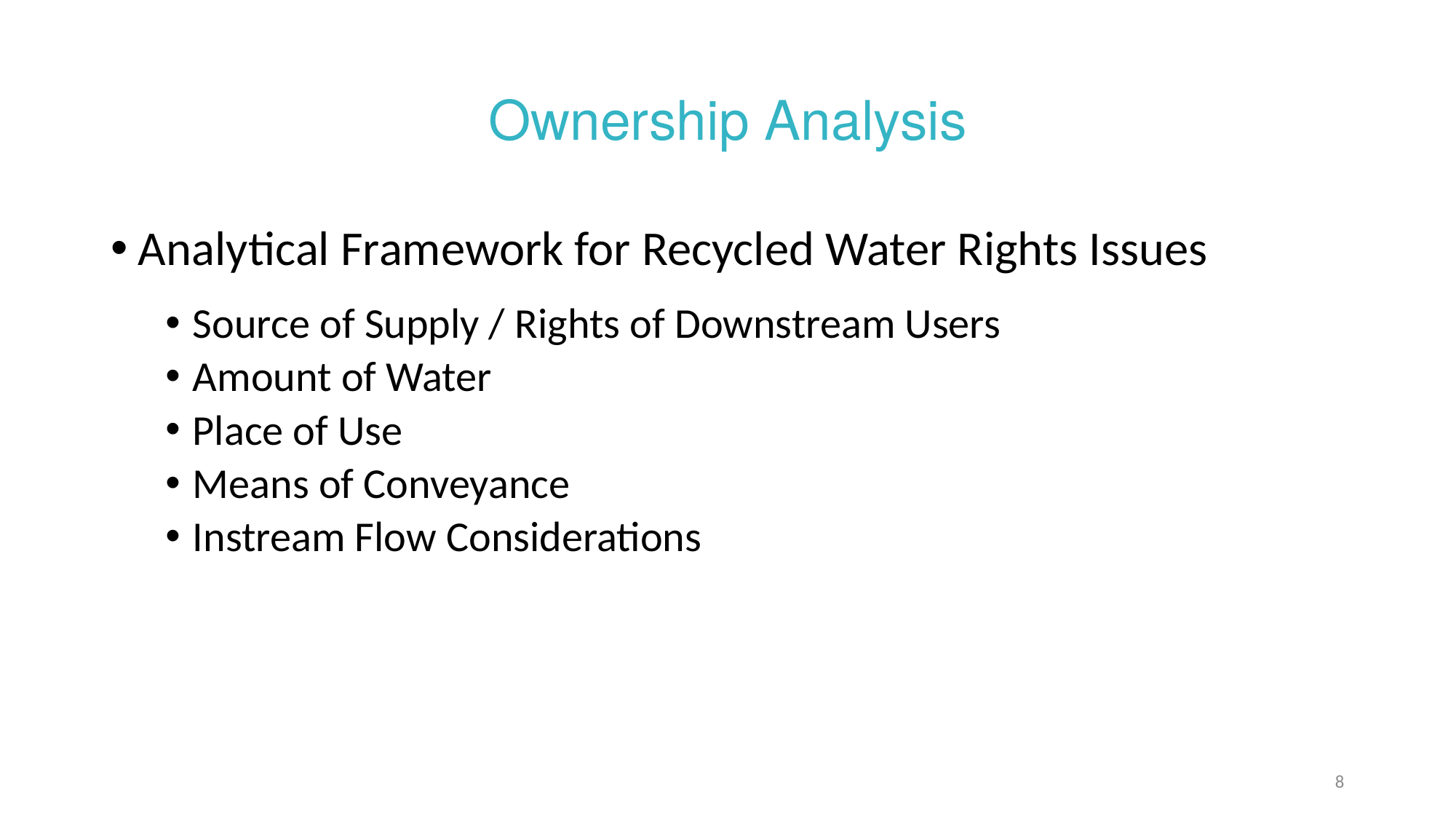

# Ownership Analysis
Analytical Framework for Recycled Water Rights Issues
Source of Supply / Rights of Downstream Users
Amount of Water
Place of Use
Means of Conveyance
Instream Flow Considerations
8